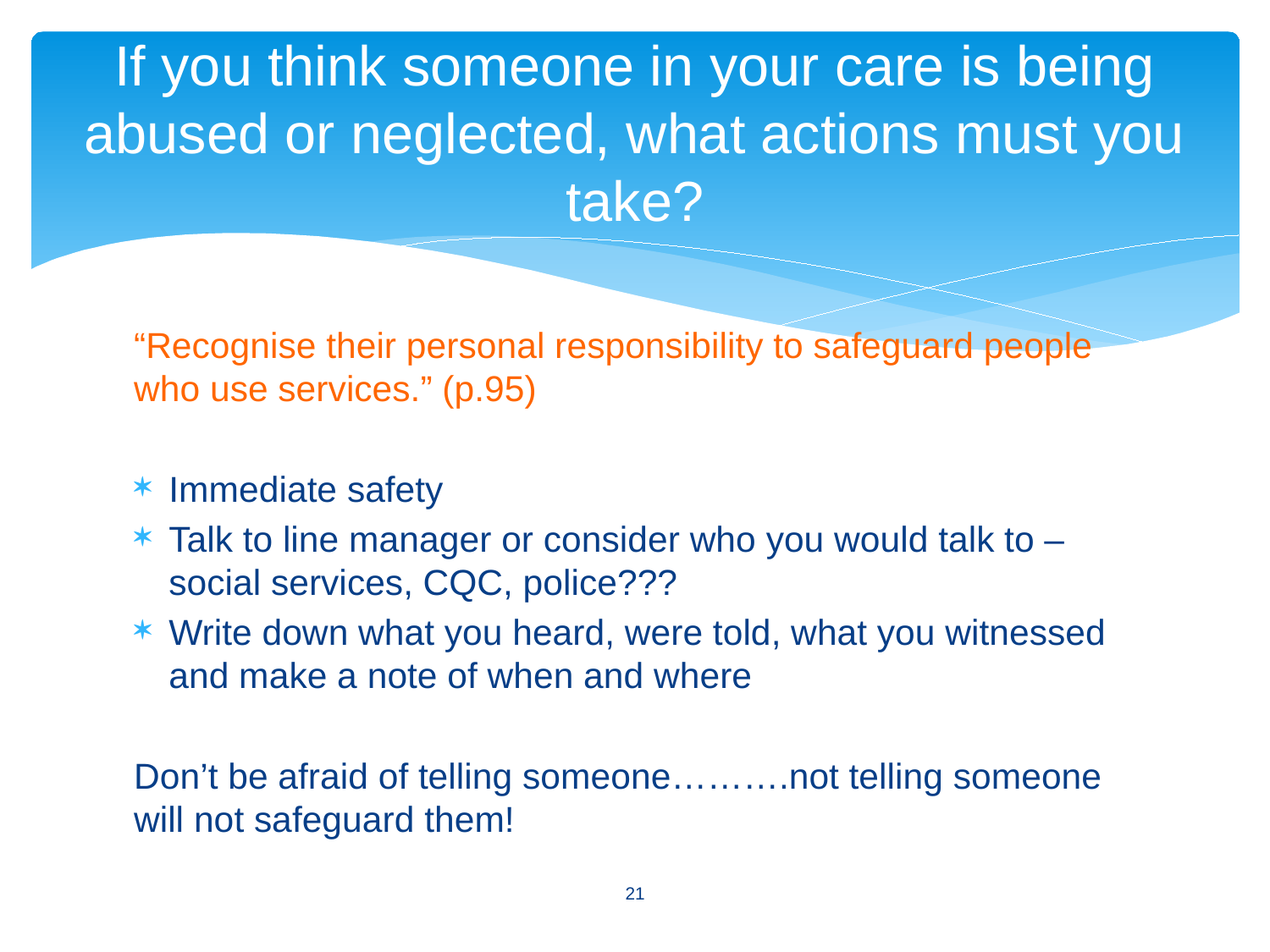

# If you think someone in your care is being abused or neglected, what actions must you take?
“Recognise their personal responsibility to safeguard people who use services.” (p.95)

Immediate safety
Talk to line manager or consider who you would talk to – social services, CQC, police???
Write down what you heard, were told, what you witnessed and make a note of when and where

Don’t be afraid of telling someone……….not telling someone will not safeguard them!
21